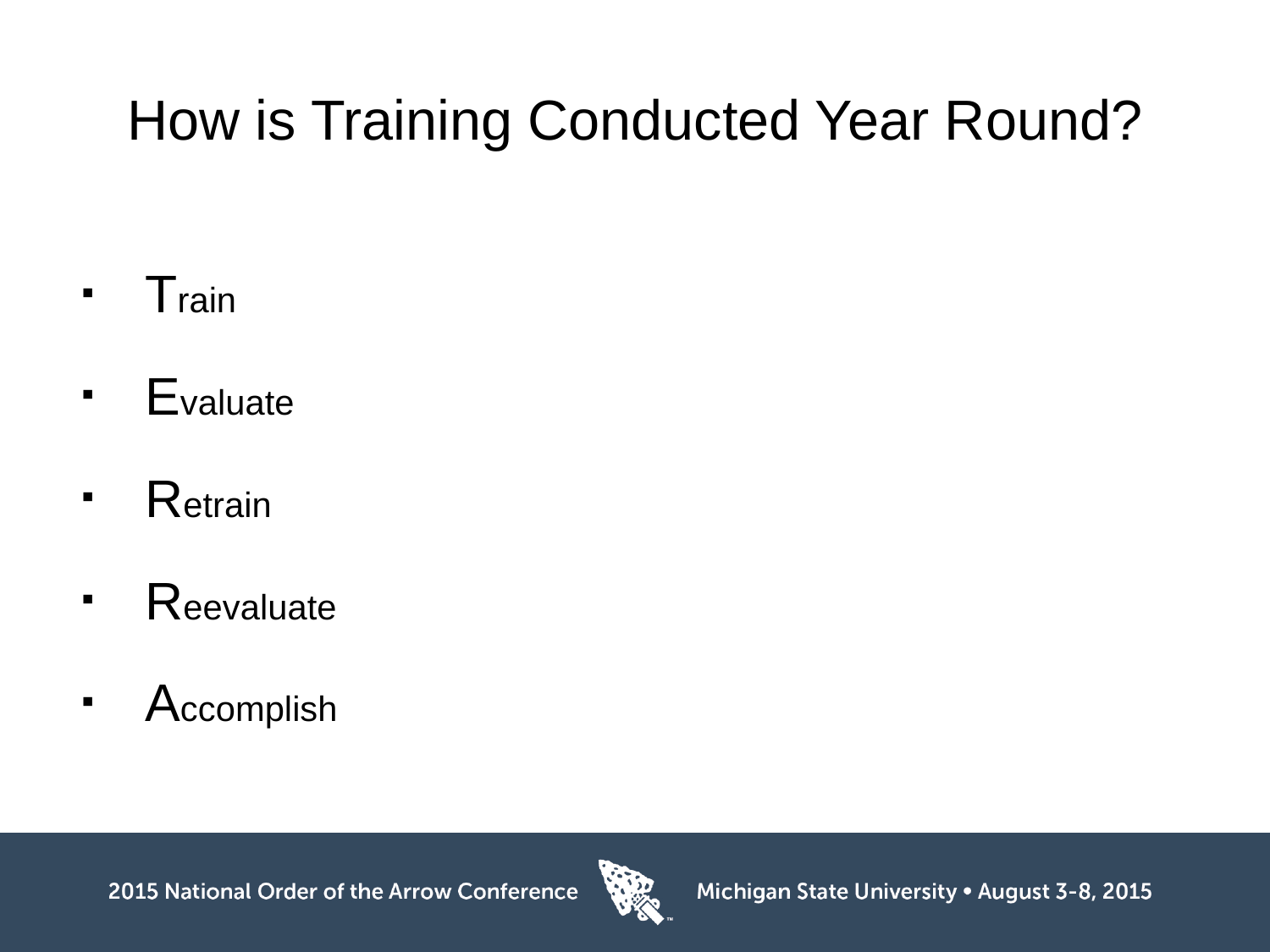

# How is Training Conducted Year Round?
Train
Evaluate
Retrain
Reevaluate
Accomplish